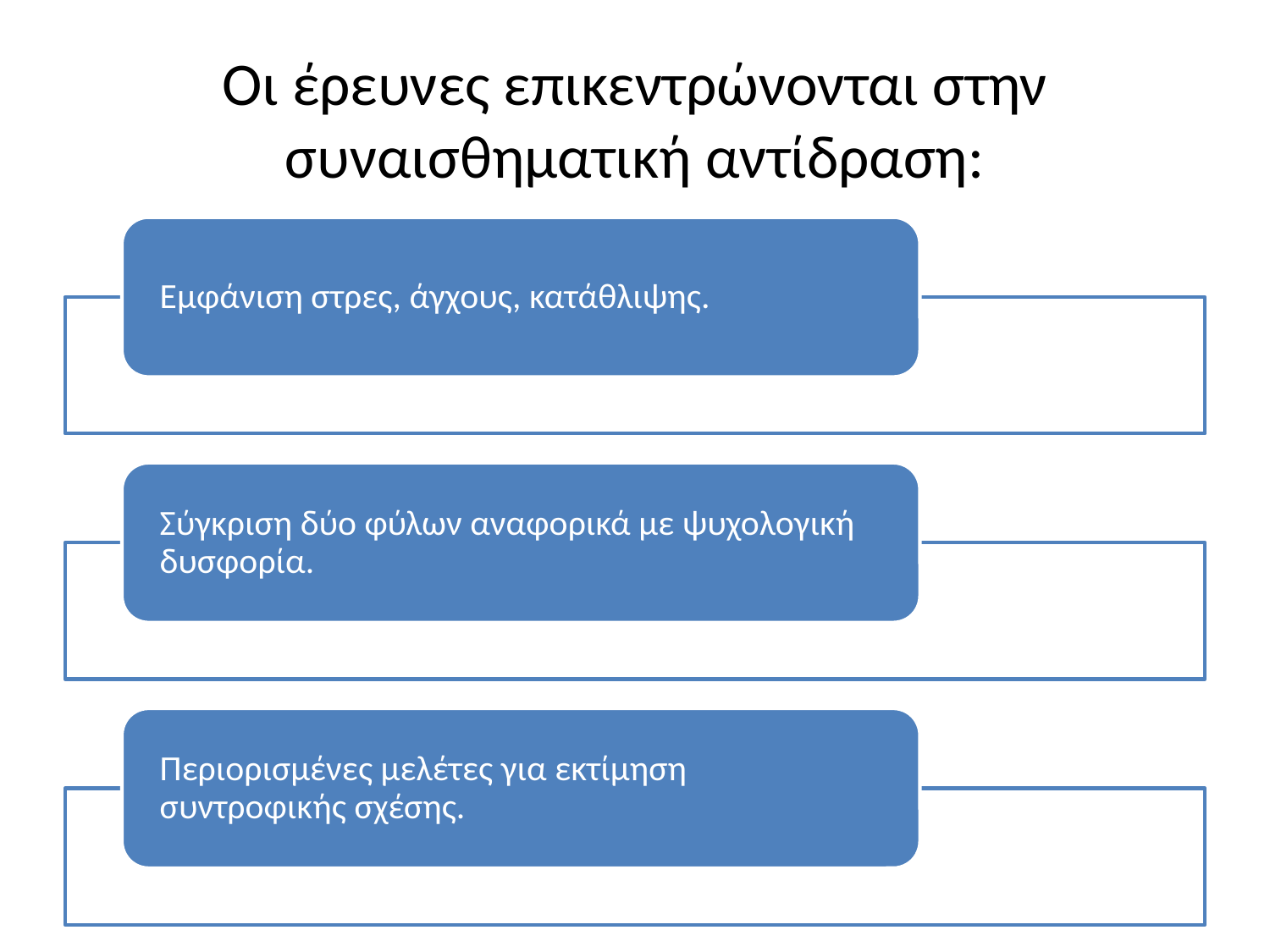

# Οι έρευνες επικεντρώνονται στην συναισθηματική αντίδραση:
Εμφάνιση στρες, άγχους, κατάθλιψης.
Σύγκριση δύο φύλων αναφορικά με ψυχολογική δυσφορία.
Περιορισμένες μελέτες για εκτίμηση συντροφικής σχέσης.